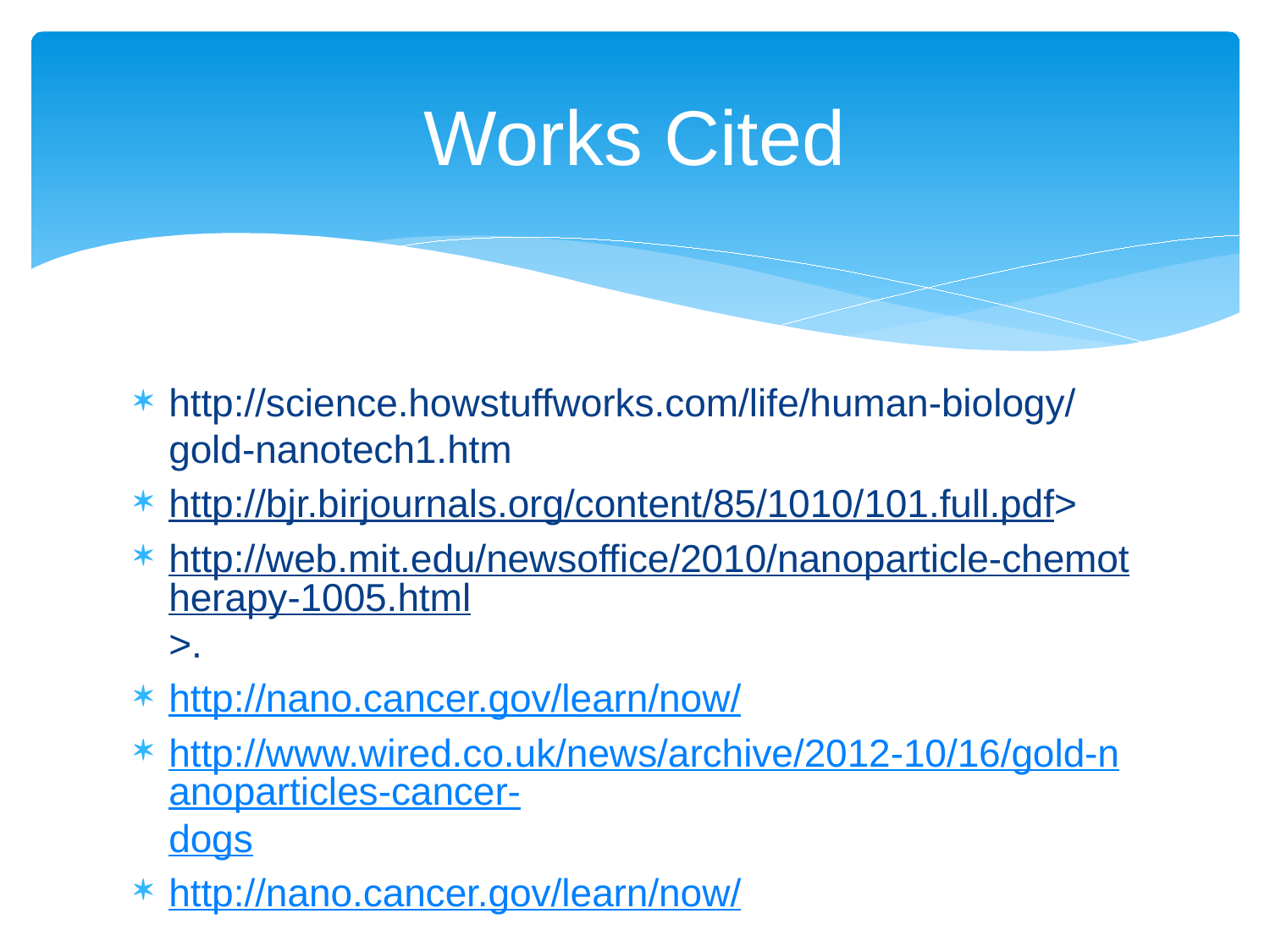

# Works Cited
http://science.howstuffworks.com/life/human-biology/gold-nanotech1.htm
http://bjr.birjournals.org/content/85/1010/101.full.pdf>
http://web.mit.edu/newsoffice/2010/nanoparticle-chemotherapy-1005.html>.
http://nano.cancer.gov/learn/now/
http://www.wired.co.uk/news/archive/2012-10/16/gold-nanoparticles-cancer-dogs
http://nano.cancer.gov/learn/now/